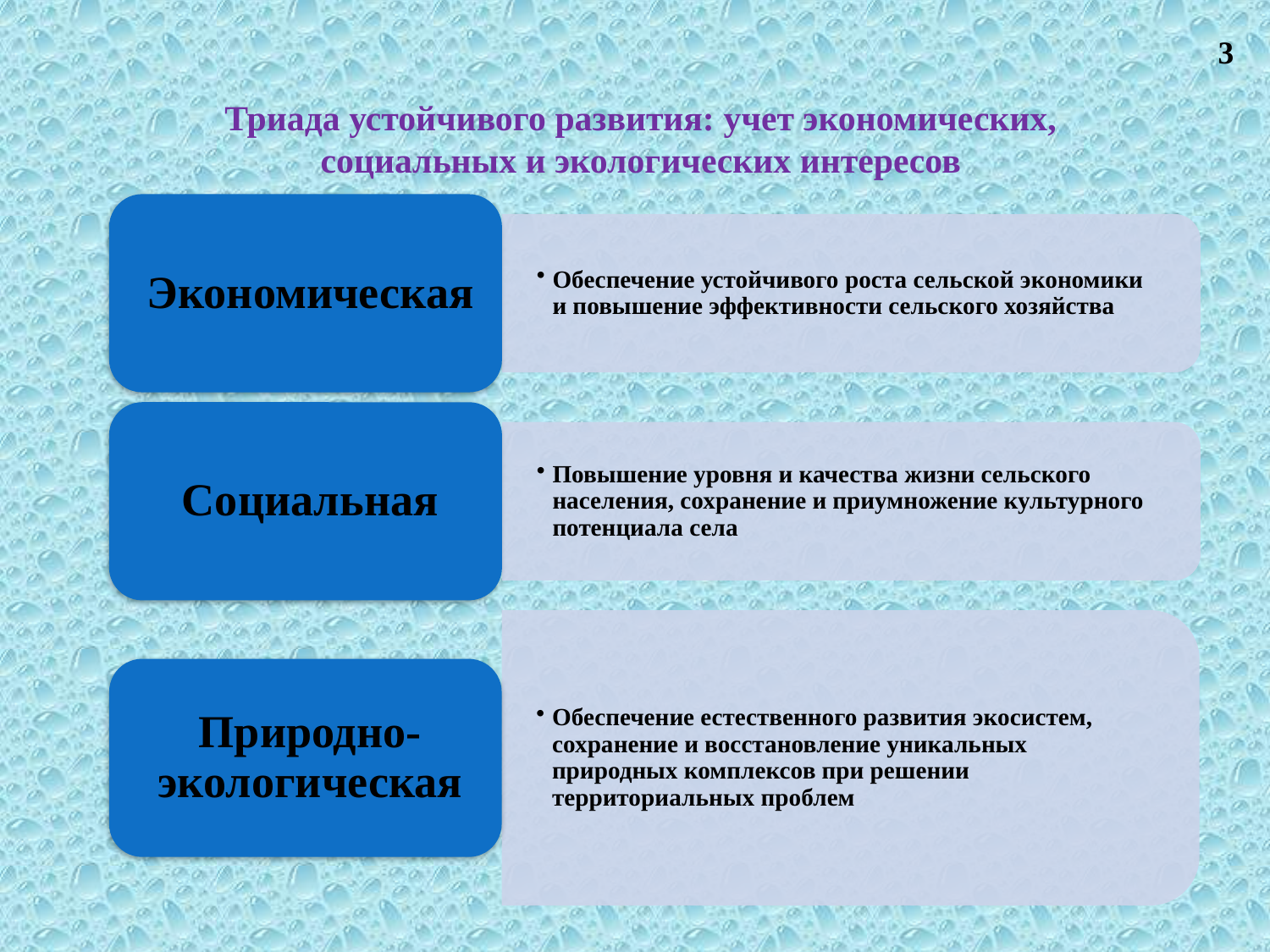

3
Триада устойчивого развития: учет экономических, социальных и экологических интересов
Обеспечение устойчивого роста сельской экономики и повышение эффективности сельского хозяйства
Экономическая
Повышение уровня и качества жизни сельского населения, сохранение и приумножение культурного потенциала села
Социальная
Обеспечение естественного развития экосистем, сохранение и восстановление уникальных природных комплексов при решении территориальных проблем
Природно-экологическая